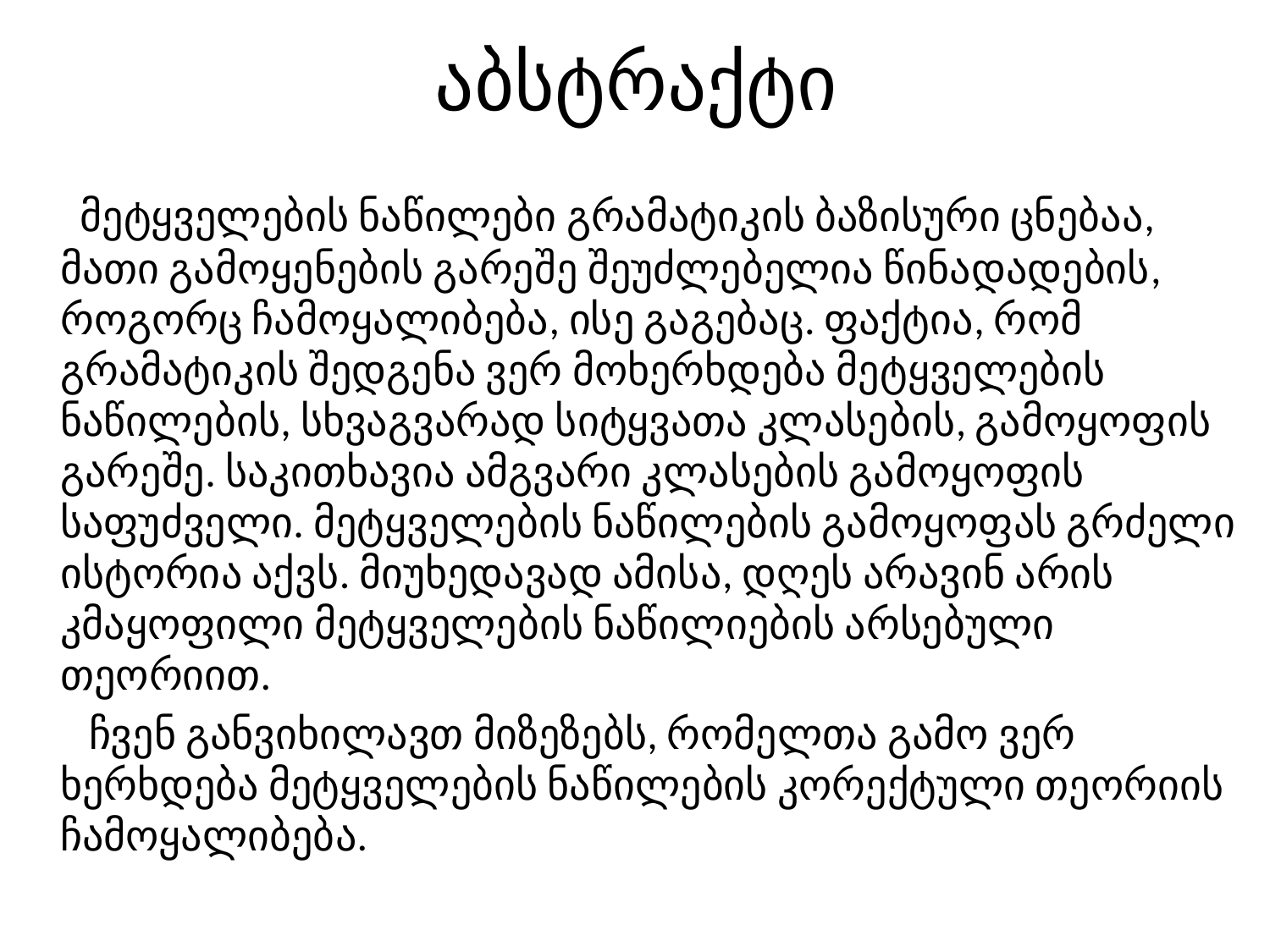

# აბსტრაქტი
      მეტყველების ნაწილები გრამატიკის ბაზისური ცნებაა, მათი გამოყენების გარეშე შეუძლებელია წინადადების, როგორც ჩამოყალიბება, ისე გაგებაც. ფაქტია, რომ გრამატიკის შედგენა ვერ მოხერხდება მეტყველების ნაწილების, სხვაგვარად სიტყვათა კლასების, გამოყოფის გარეშე. საკითხავია ამგვარი კლასების გამოყოფის საფუძველი. მეტყველების ნაწილების გამოყოფას გრძელი  ისტორია აქვს. მიუხედავად ამისა, დღეს არავინ არის კმაყოფილი მეტყველების ნაწილიების არსებული თეორიით.
        ჩვენ განვიხილავთ მიზეზებს, რომელთა გამო ვერ ხერხდება მეტყველების ნაწილების კორექტული თეორიის ჩამოყალიბება.